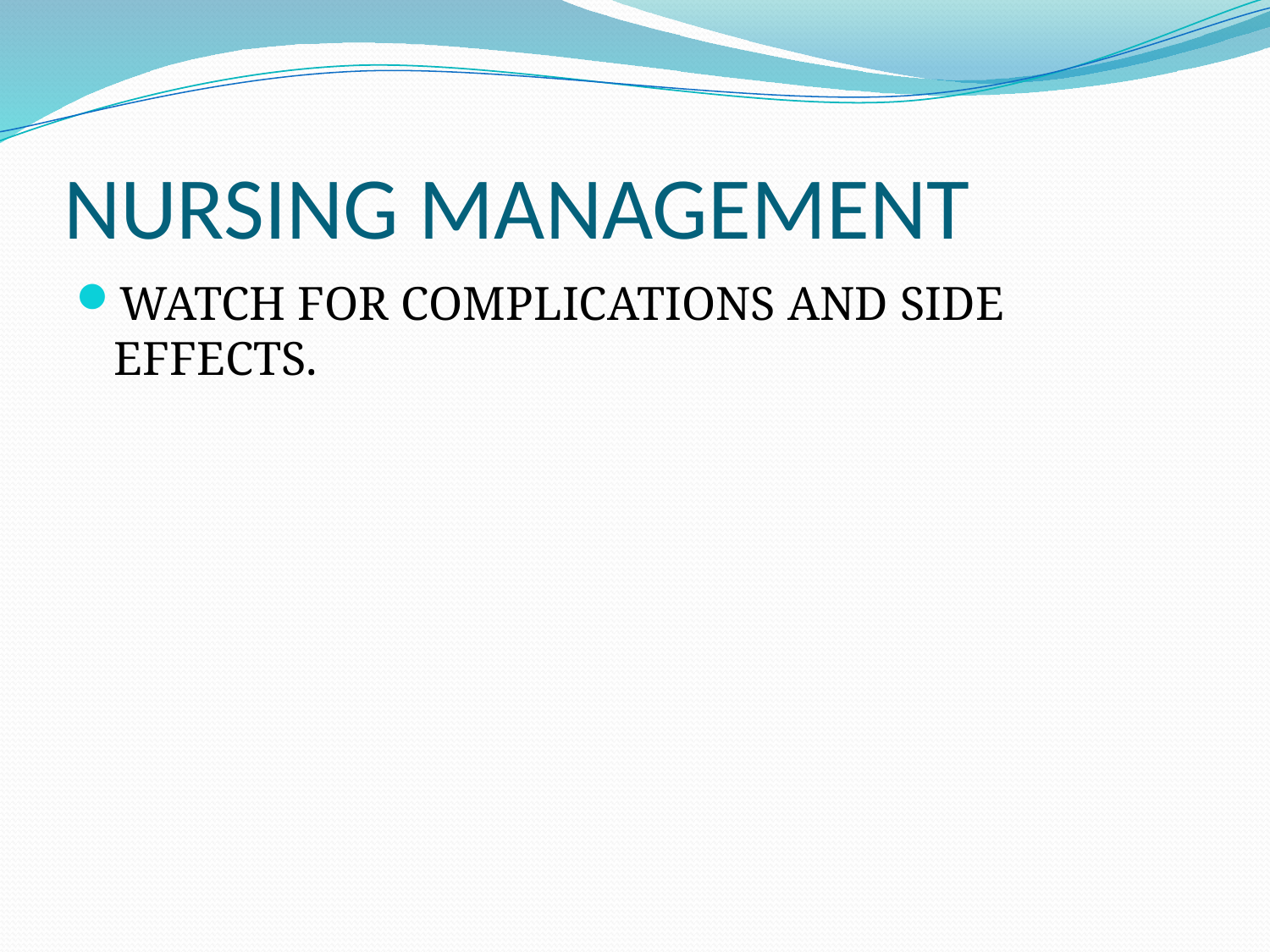

# NURSING MANAGEMENT
WATCH FOR COMPLICATIONS AND SIDE EFFECTS.